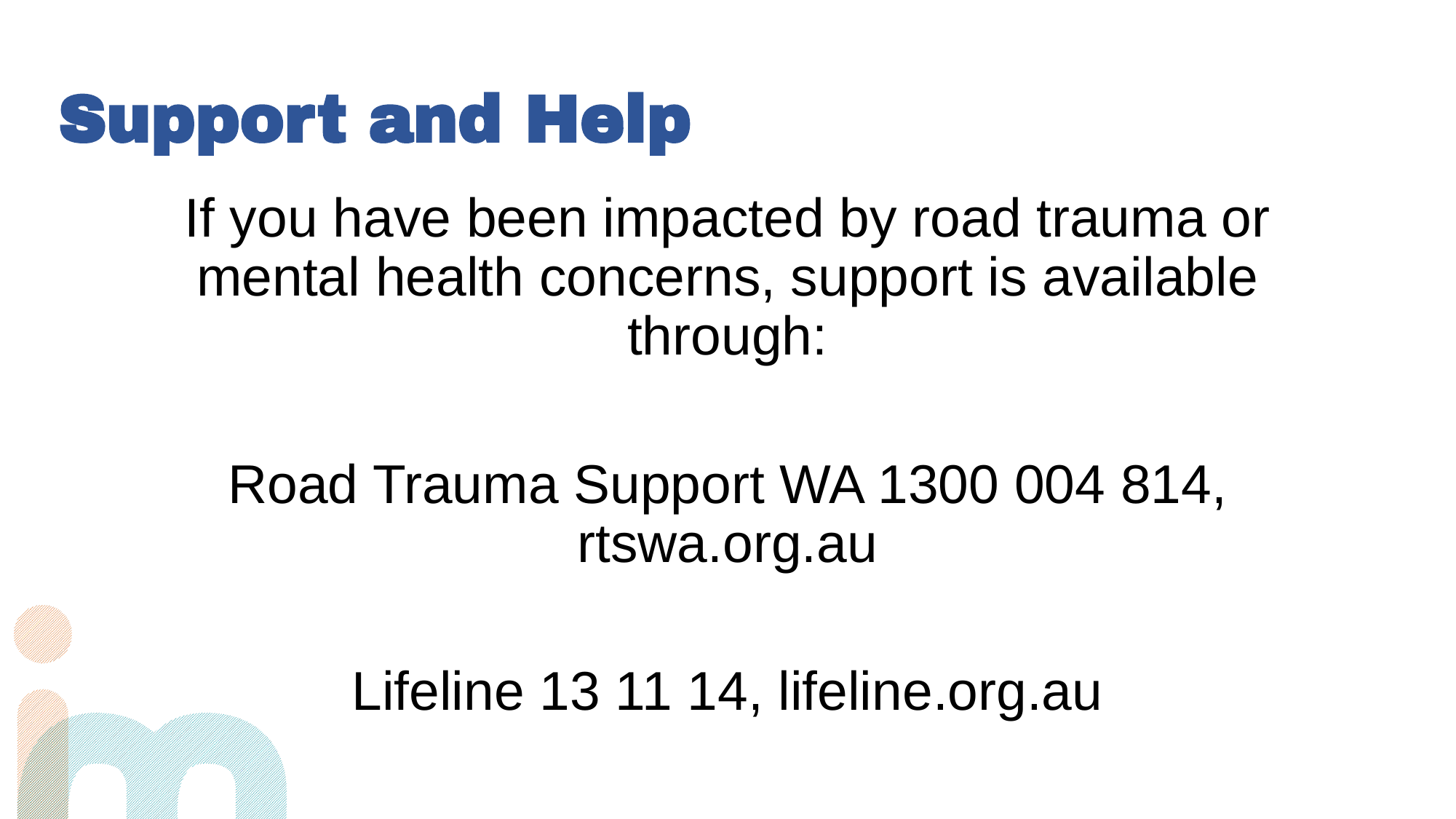

Support and Help

If you have been impacted by road trauma or mental health concerns, support is available through:

Road Trauma Support WA 1300 004 814, rtswa.org.au

Lifeline 13 11 14, lifeline.org.au